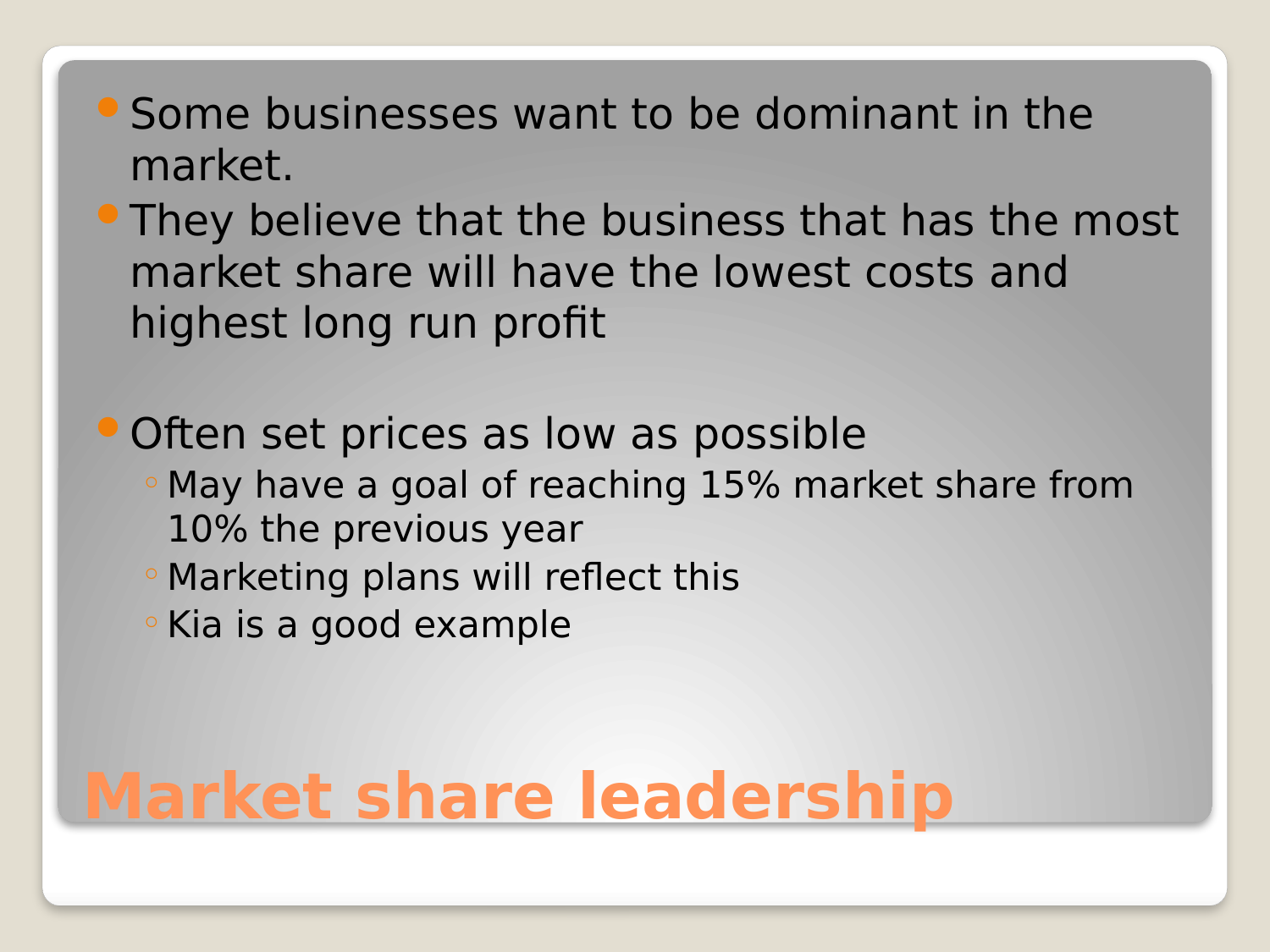

Some businesses want to be dominant in the market.
They believe that the business that has the most market share will have the lowest costs and highest long run profit

Often set prices as low as possible
May have a goal of reaching 15% market share from 10% the previous year
Marketing plans will reflect this
Kia is a good example
# Market share leadership